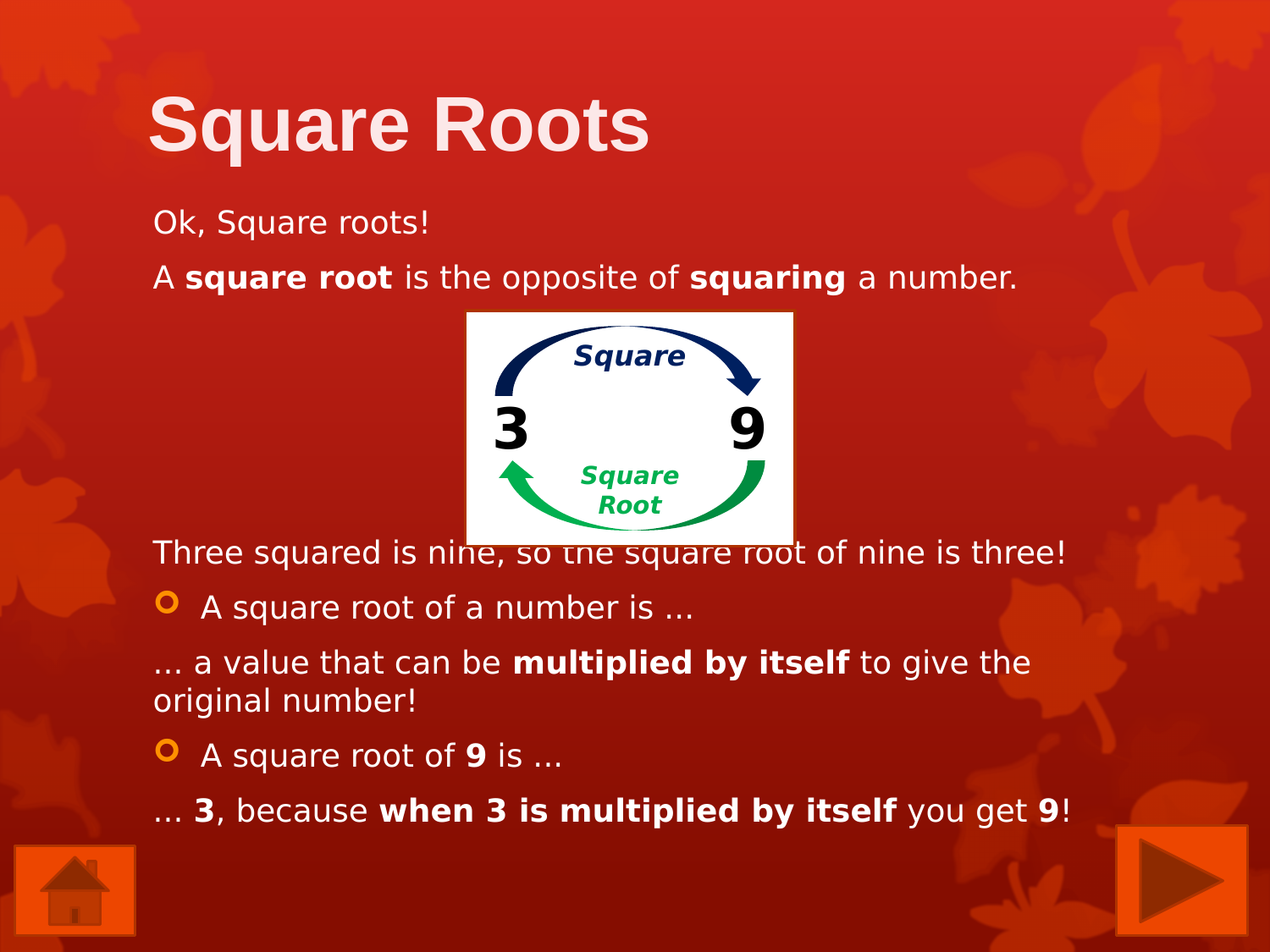

# Square Roots
Ok, Square roots!
A square root is the opposite of squaring a number.

Three squared is nine, so the square root of nine is three!
A square root of a number is ...
... a value that can be multiplied by itself to give the original number!
A square root of 9 is ...
... 3, because when 3 is multiplied by itself you get 9!

Square
3          9
Square
Root